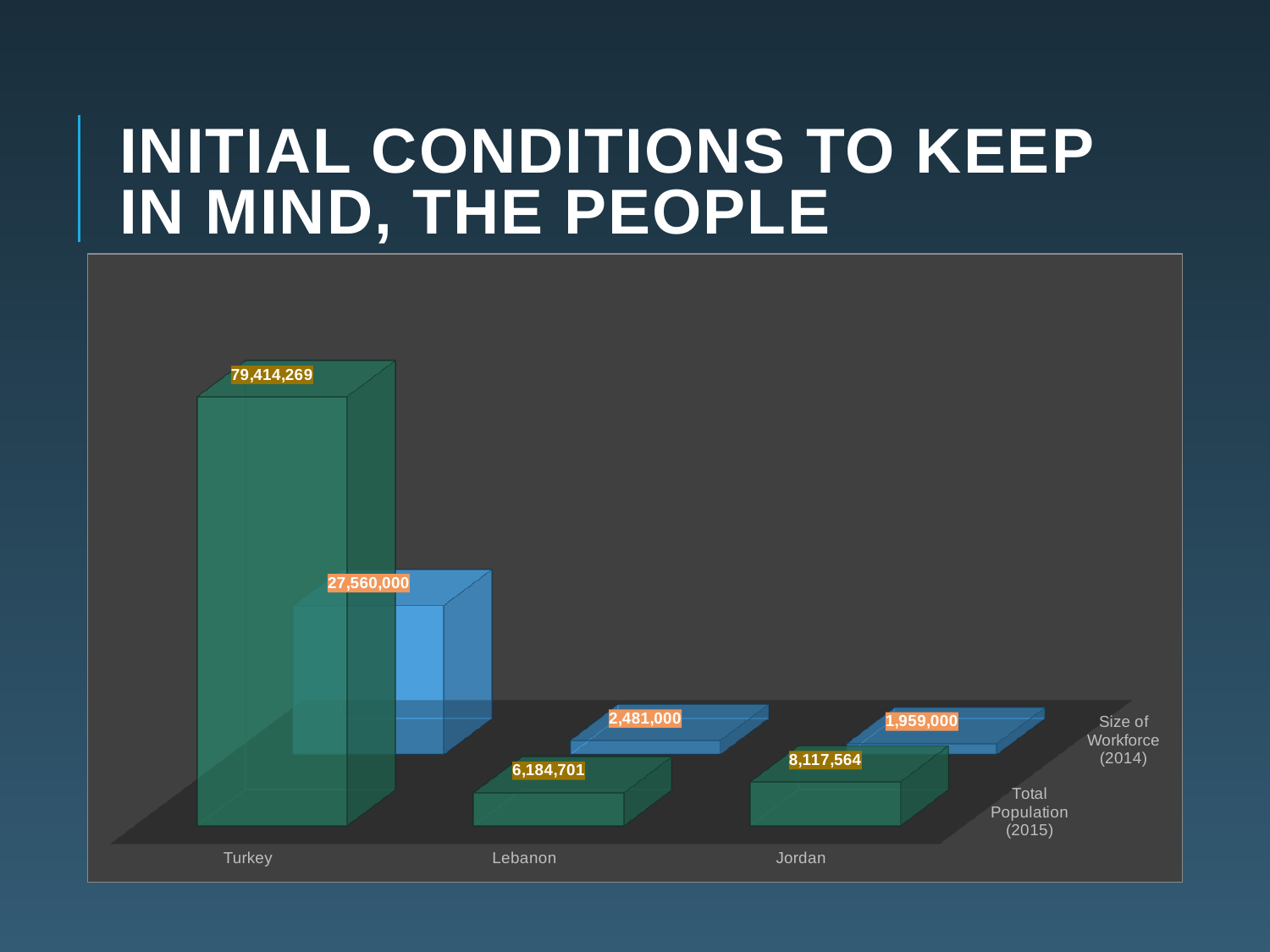

# Initial Conditions to Keep in Mind, The People

[unsupported chart]